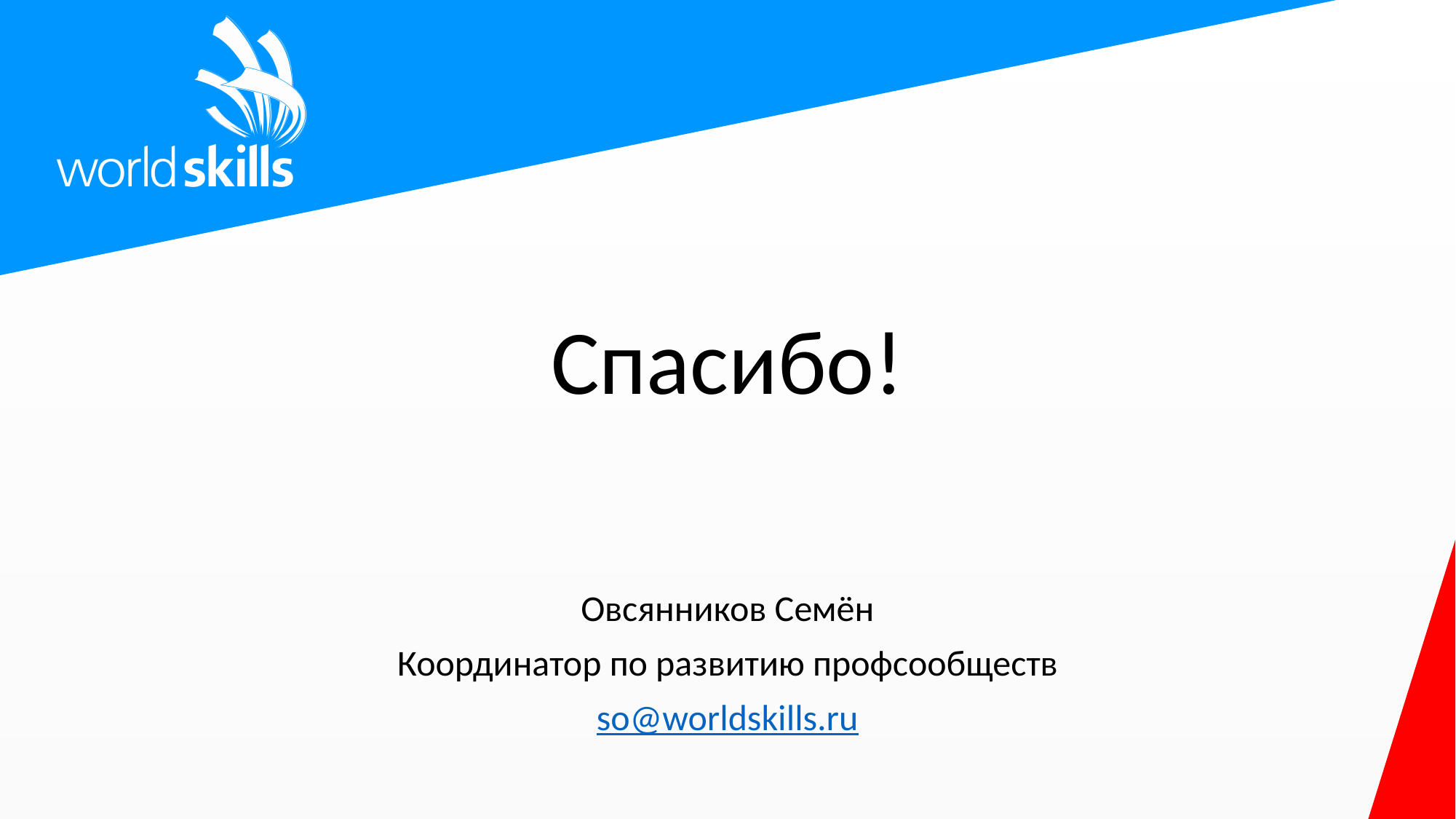

# Спасибо!
Овсянников Семён
Координатор по развитию профсообществ
so@worldskills.ru